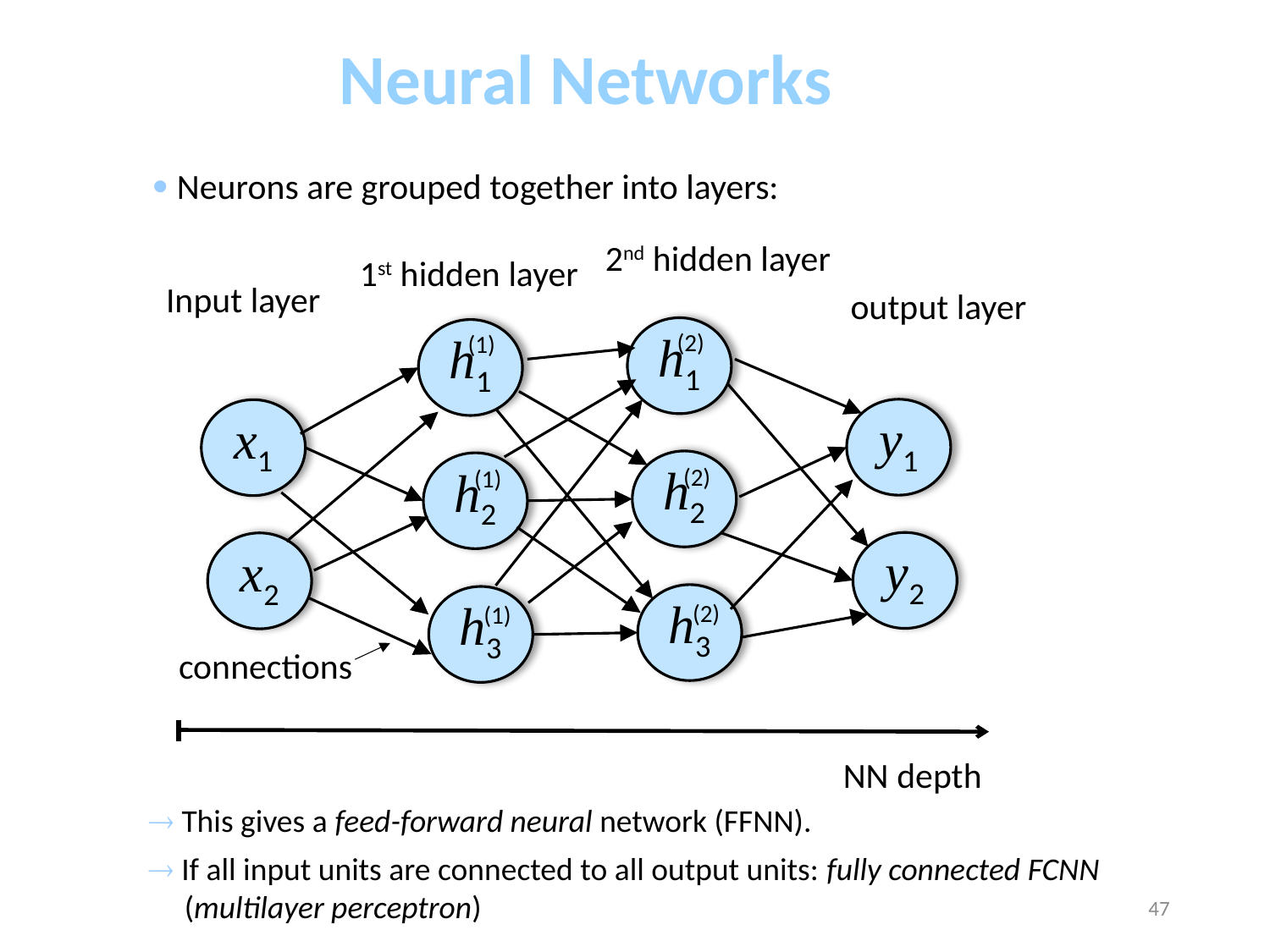

Neural Networks
• Neurons are grouped together into layers:
2nd hidden layer
1st hidden layer
Input layer
output layer

h1

h1
(2)
(1)

y1

x1

h2

h2
(2)
(1)

y2

x2

h3

h3
(2)
(1)
connections
NN depth
→ This gives a feed-forward neural network (FFNN).
→ If all input units are connected to all output units: fully connected FCNN
     (multilayer perceptron)
47